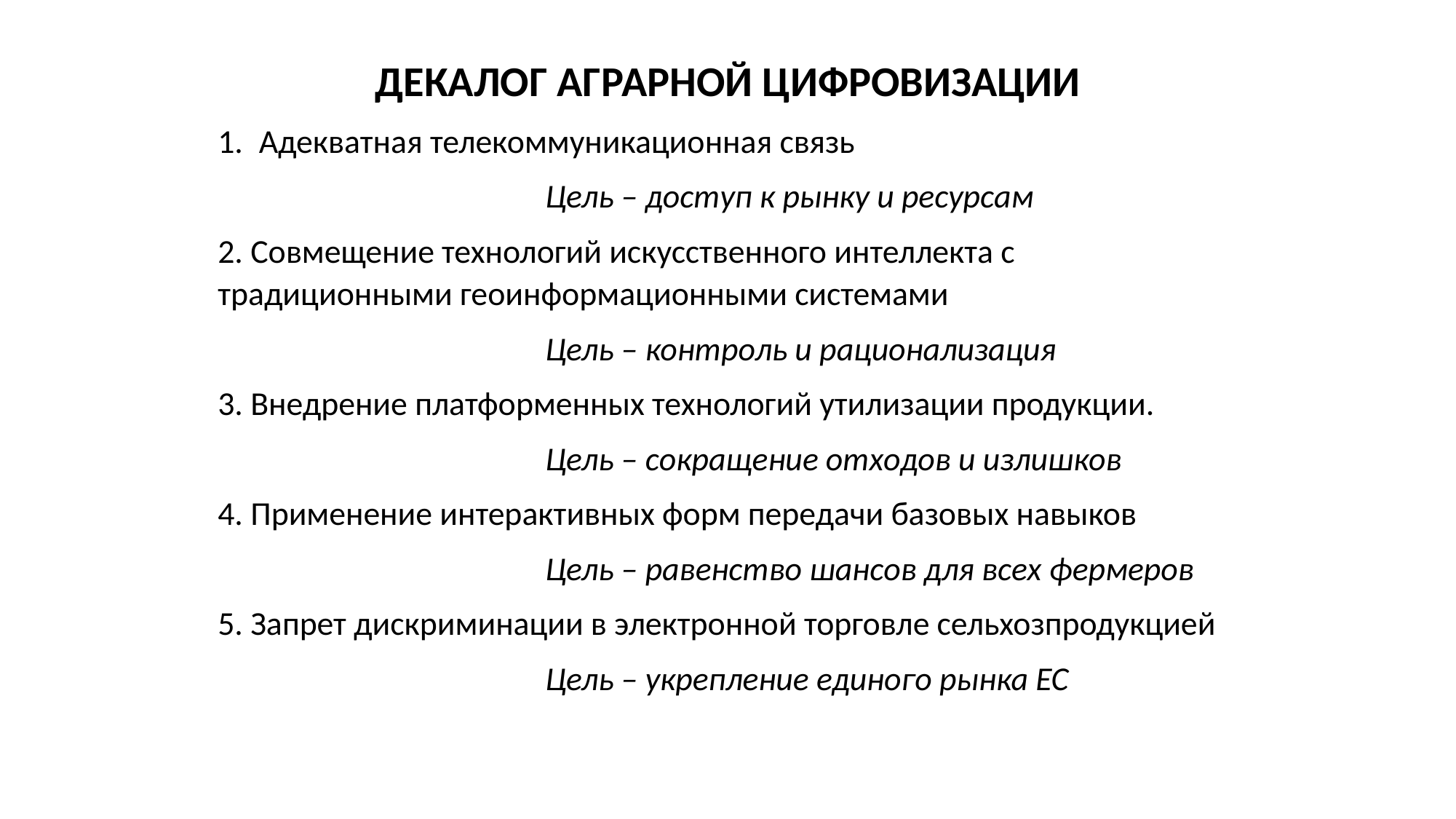

ДЕКАЛОГ АГРАРНОЙ ЦИФРОВИЗАЦИИ
Адекватная телекоммуникационная связь
			Цель – доступ к рынку и ресурсам
2. Совмещение технологий искусственного интеллекта с традиционными геоинформационными системами
			Цель – контроль и рационализация
3. Внедрение платформенных технологий утилизации продукции.
			Цель – сокращение отходов и излишков
4. Применение интерактивных форм передачи базовых навыков
			Цель – равенство шансов для всех фермеров
5. Запрет дискриминации в электронной торговле сельхозпродукцией
			Цель – укрепление единого рынка ЕС